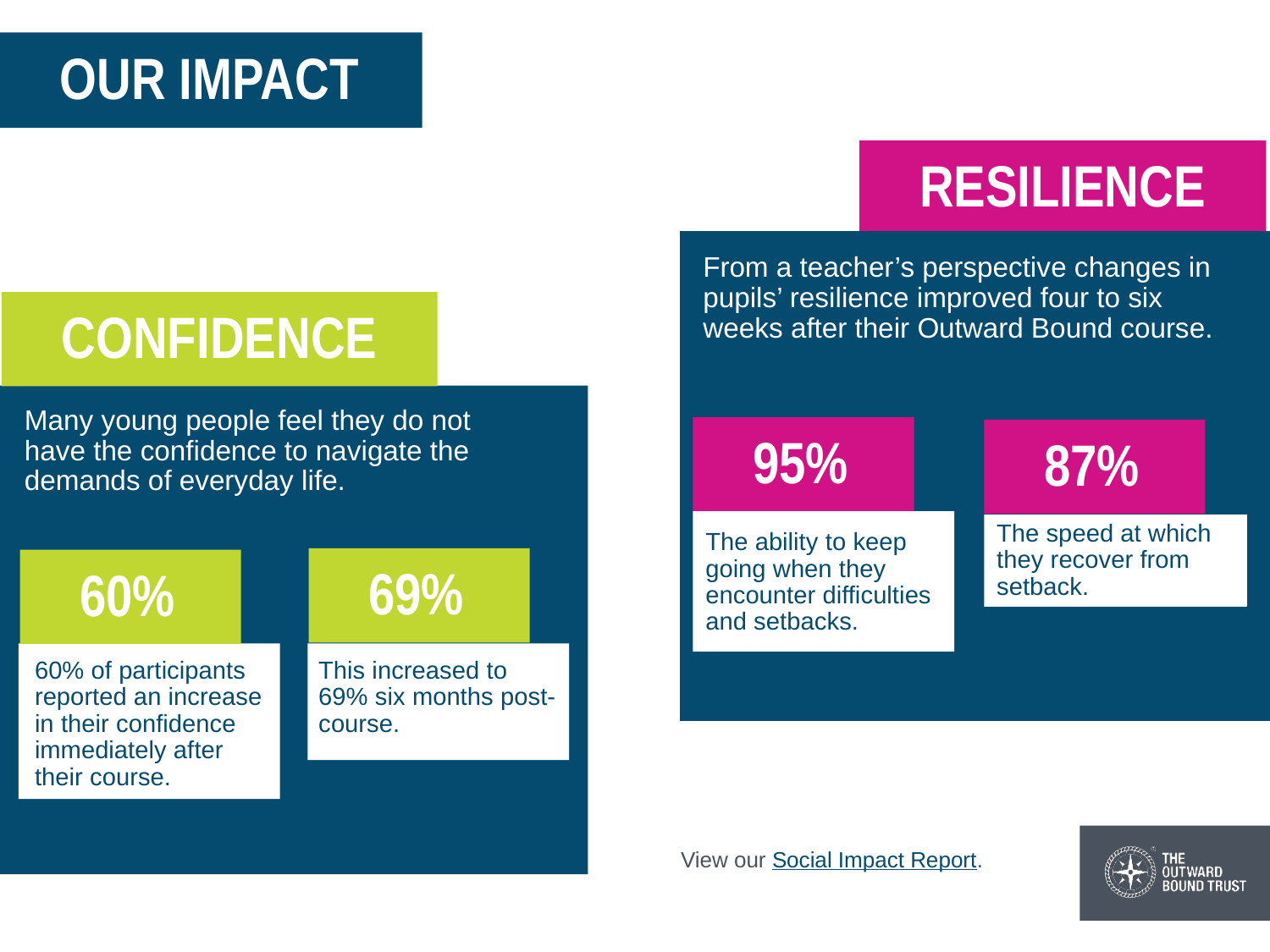

# OUR IMPACT
resilience

From a teacher’s perspective changes in pupils’ resilience improved four to six weeks after their Outward Bound course.
confidence

Many young people feel they do not have the confidence to navigate the demands of everyday life.
69%
60%

60% of participants reported an increase in their confidence immediately after their course.
This increased to 69% six months post-course.
95%
87%

The speed at which they recover from setback.
The ability to keep going when they encounter difficulties and setbacks.
View our Social Impact Report.